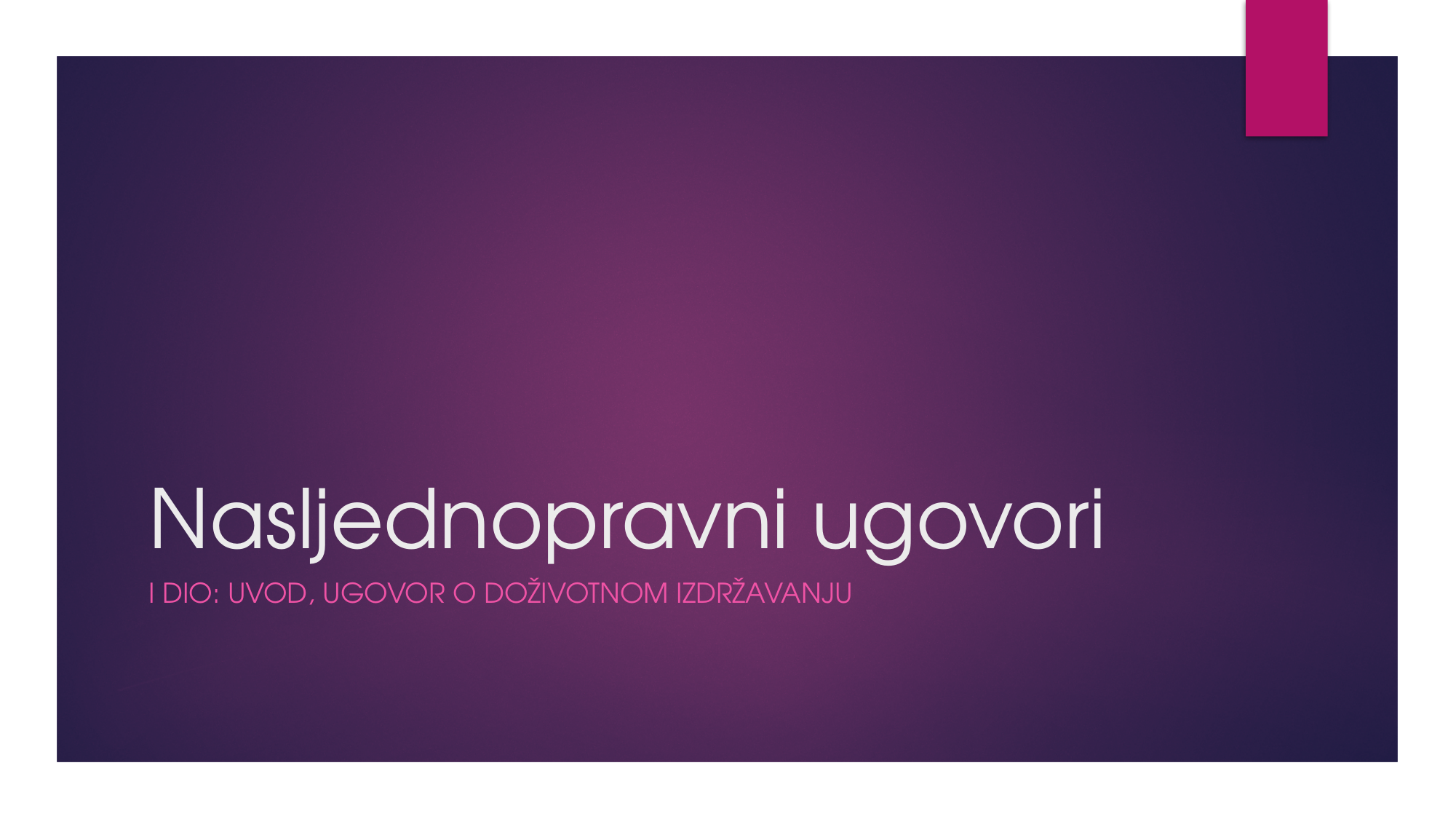

# Nasljednopravni ugovori
I dio: Uvod, Ugovor o doživotnom izdržavanju